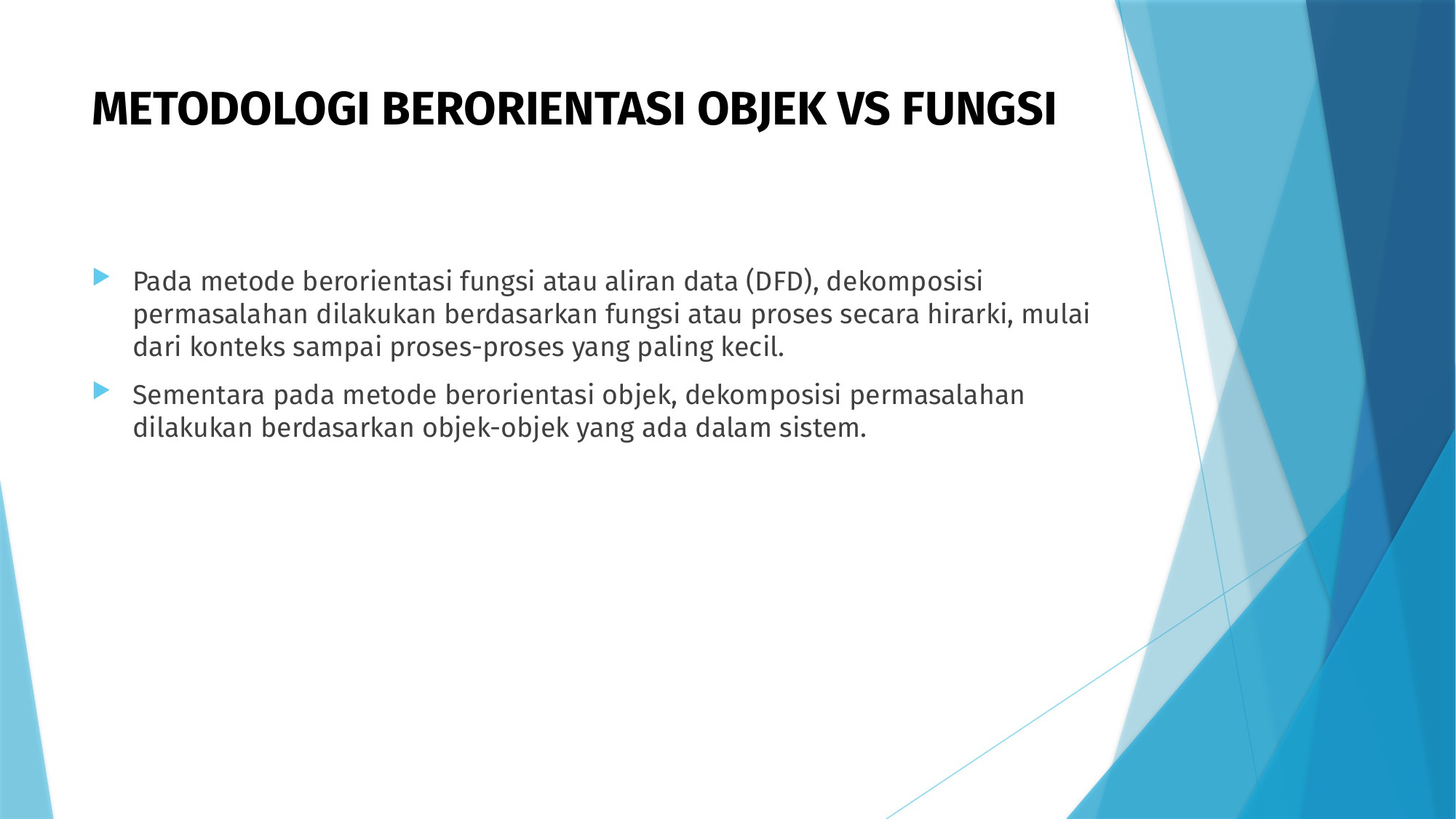

# METODOLOGI BERORIENTASI OBJEK VS FUNGSI
Pada metode berorientasi fungsi atau aliran data (DFD), dekomposisi permasalahan dilakukan berdasarkan fungsi atau proses secara hirarki, mulai dari konteks sampai proses-proses yang paling kecil.
Sementara pada metode berorientasi objek, dekomposisi permasalahan dilakukan berdasarkan objek-objek yang ada dalam sistem.